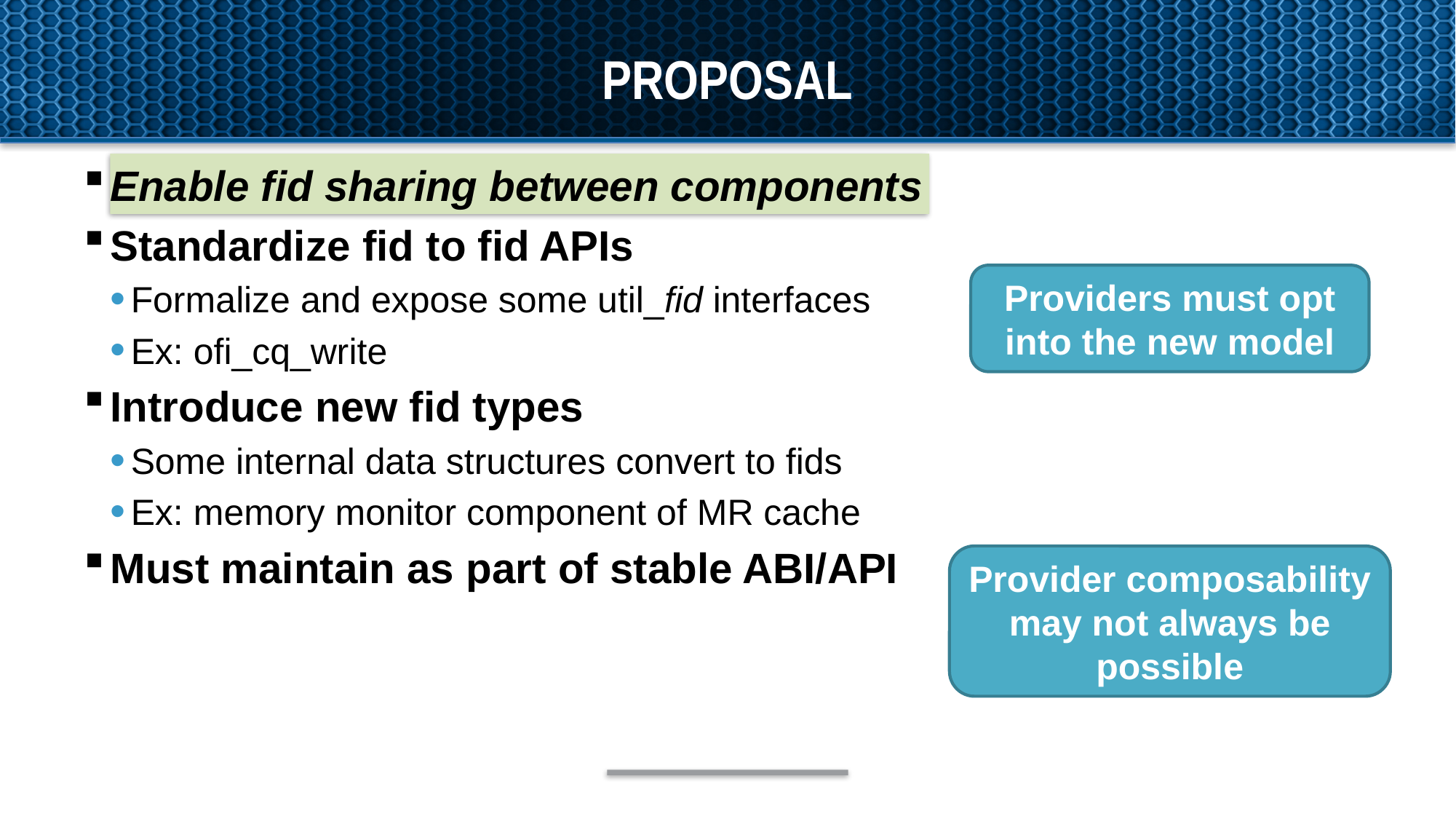

# Proposal
Enable fid sharing between components
Standardize fid to fid APIs
Formalize and expose some util_fid interfaces
Ex: ofi_cq_write
Introduce new fid types
Some internal data structures convert to fids
Ex: memory monitor component of MR cache
Must maintain as part of stable ABI/API

Providers must opt into the new model
Provider composability may not always be possible